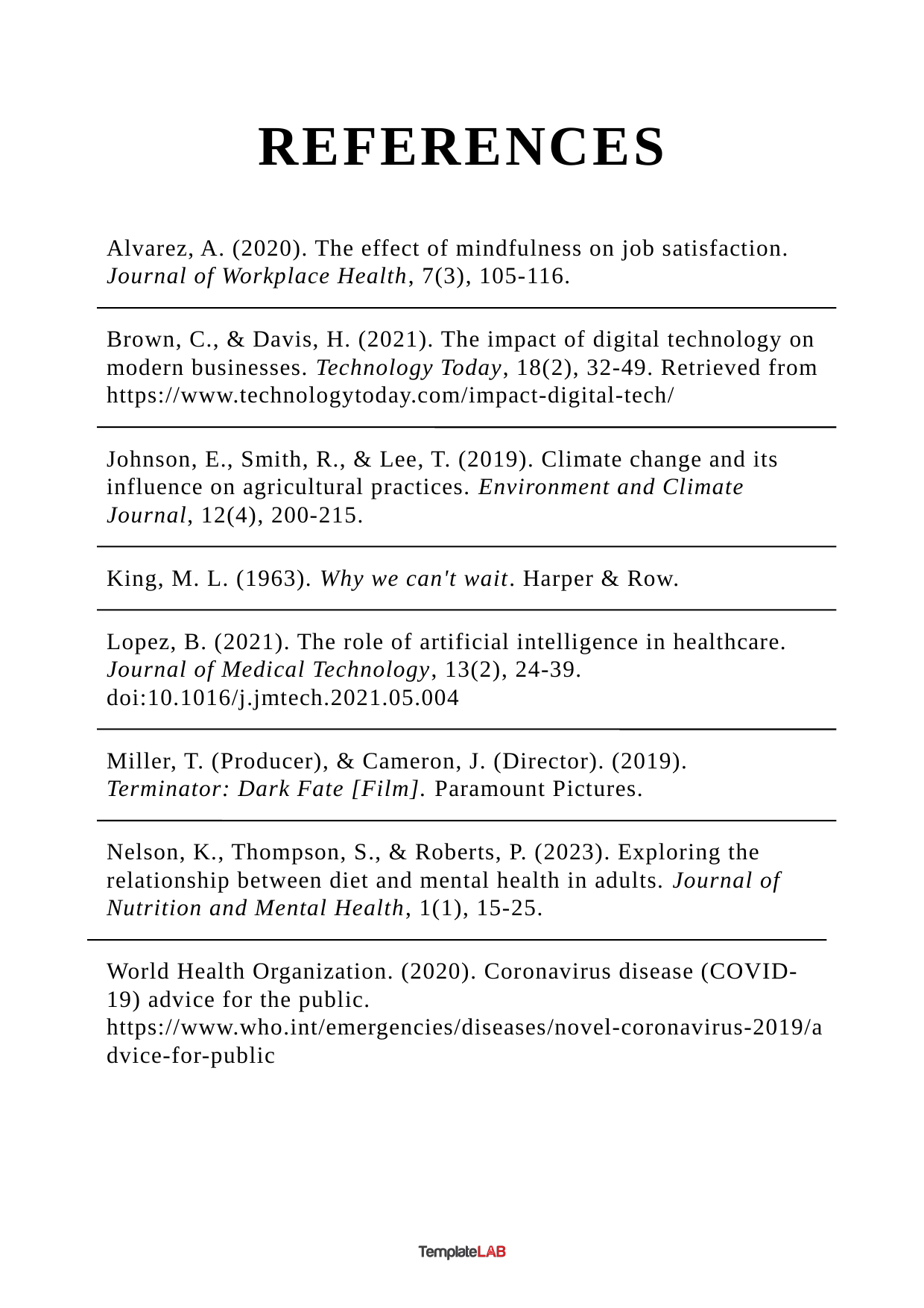

REFERENCES
Alvarez, A. (2020). The effect of mindfulness on job satisfaction. Journal of Workplace Health, 7(3), 105-116.

Brown, C., & Davis, H. (2021). The impact of digital technology on modern businesses. Technology Today, 18(2), 32-49. Retrieved from https://www.technologytoday.com/impact-digital-tech/

Johnson, E., Smith, R., & Lee, T. (2019). Climate change and its influence on agricultural practices. Environment and Climate Journal, 12(4), 200-215.

King, M. L. (1963). Why we can't wait. Harper & Row.

Lopez, B. (2021). The role of artificial intelligence in healthcare. Journal of Medical Technology, 13(2), 24-39. doi:10.1016/j.jmtech.2021.05.004

Miller, T. (Producer), & Cameron, J. (Director). (2019).
Terminator: Dark Fate [Film]. Paramount Pictures.

Nelson, K., Thompson, S., & Roberts, P. (2023). Exploring the relationship between diet and mental health in adults. Journal of Nutrition and Mental Health, 1(1), 15-25.

World Health Organization. (2020). Coronavirus disease (COVID-19) advice for the public. https://www.who.int/emergencies/diseases/novel-coronavirus-2019/advice-for-public